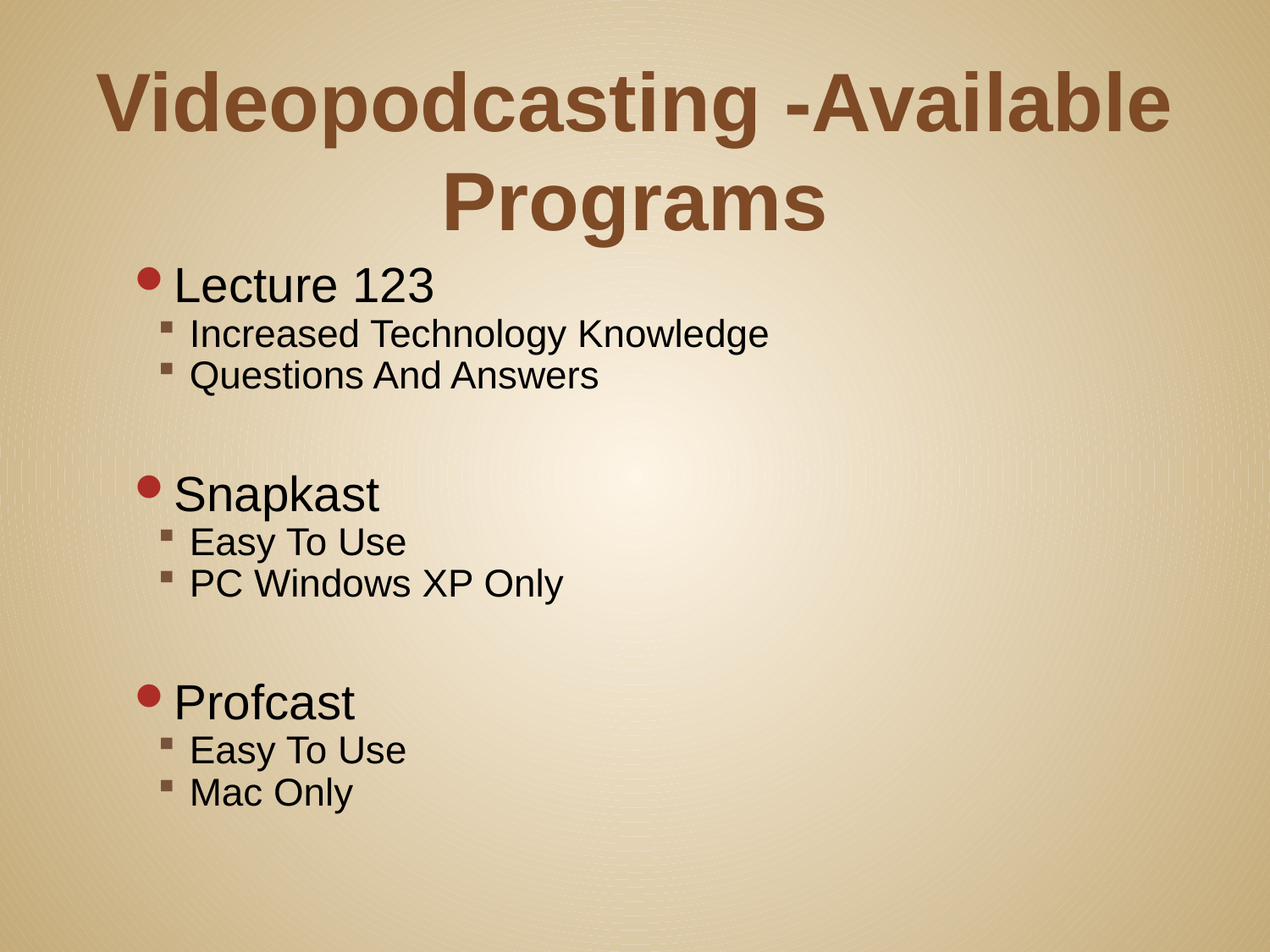

# Videopodcasting -Available Programs
Lecture 123
Increased Technology Knowledge
Questions And Answers

Snapkast
Easy To Use
PC Windows XP Only

Profcast
Easy To Use
Mac Only